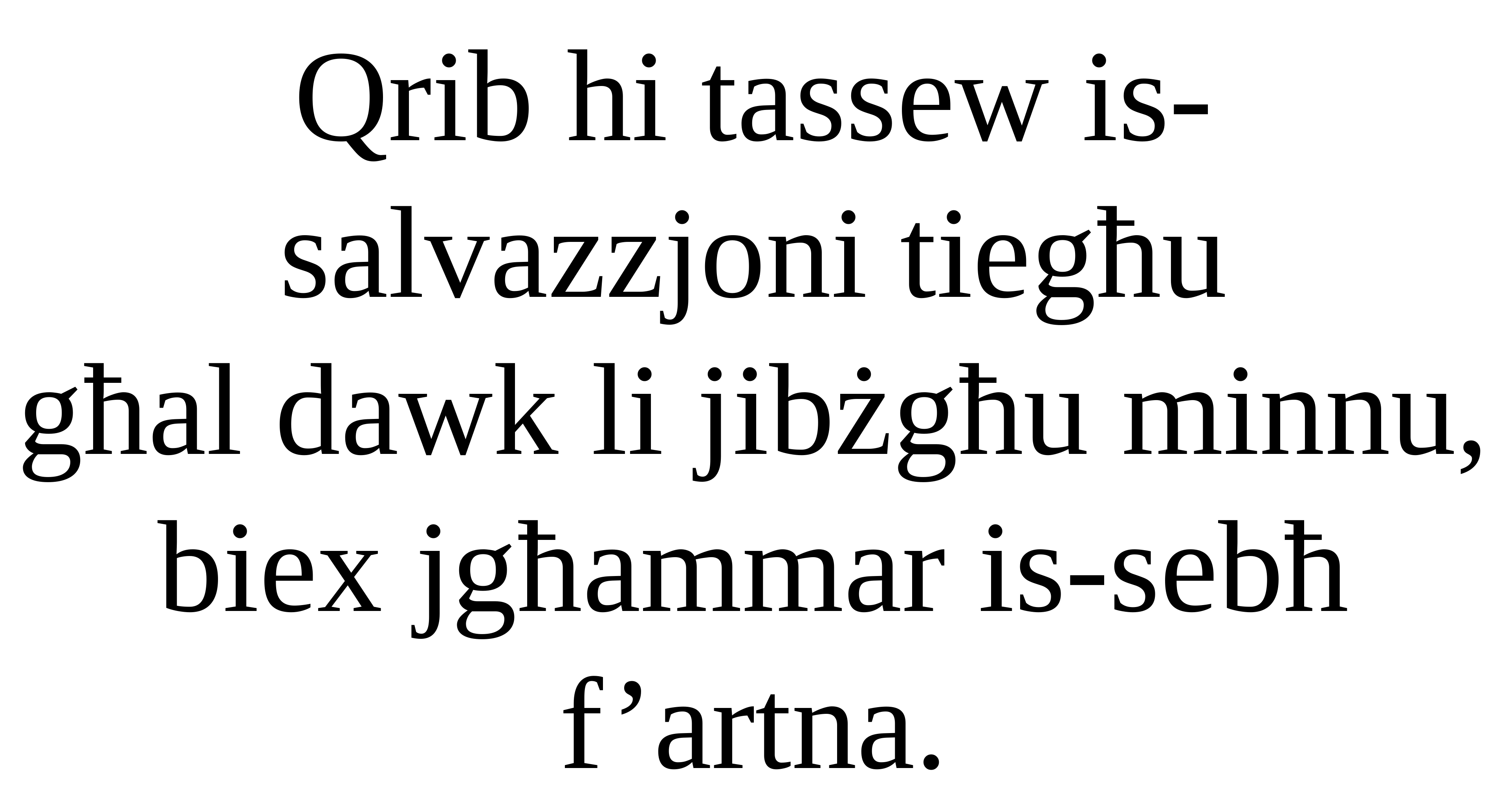

Qrib hi tassew is-salvazzjoni tiegħu
għal dawk li jibżgħu minnu,
biex jgħammar is-sebħ f’artna.